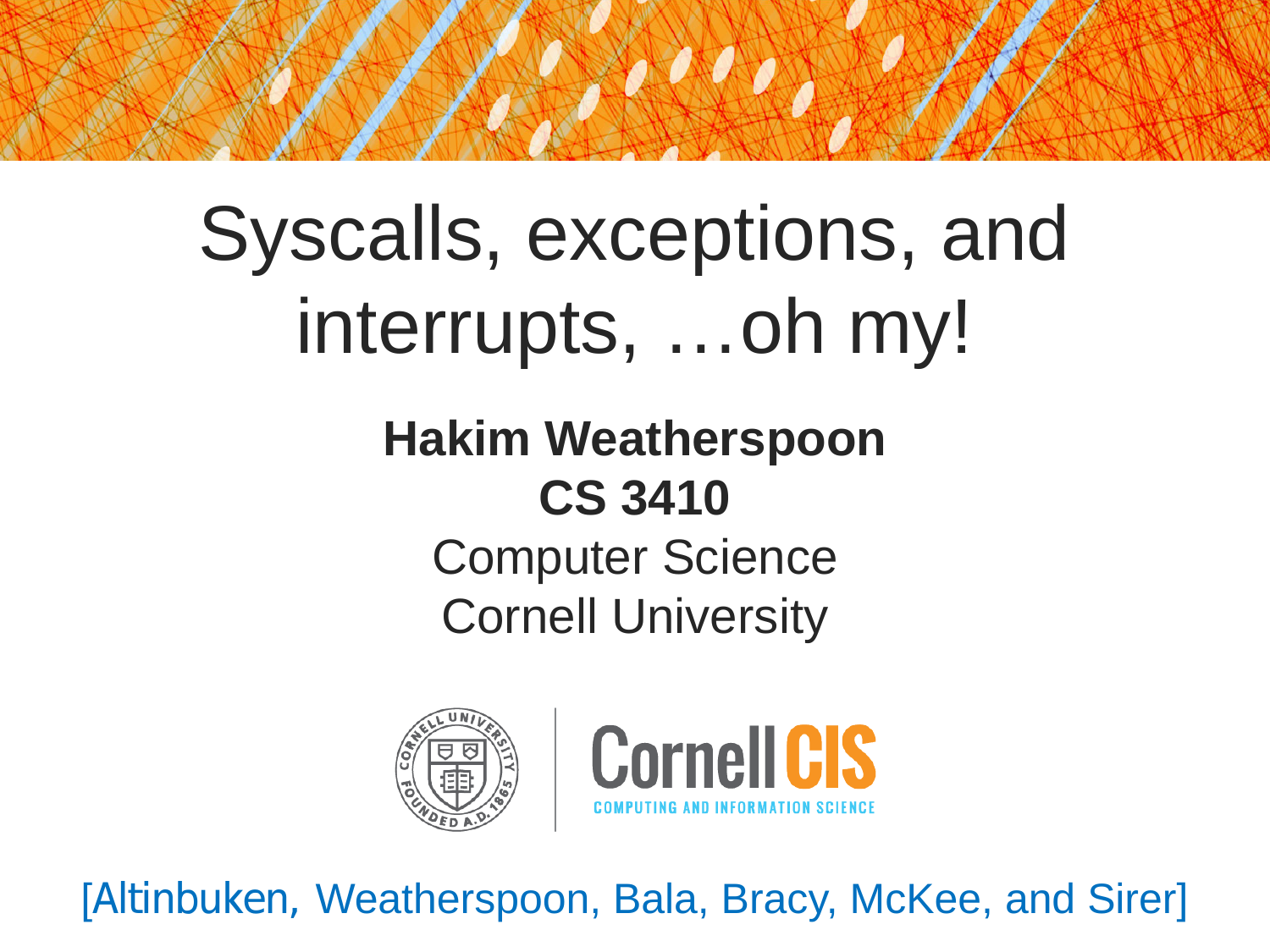

# Syscalls, exceptions, and interrupts, …oh my!
Hakim Weatherspoon
CS 3410
Computer Science
Cornell University
[Altinbuken, Weatherspoon, Bala, Bracy, McKee, and Sirer]